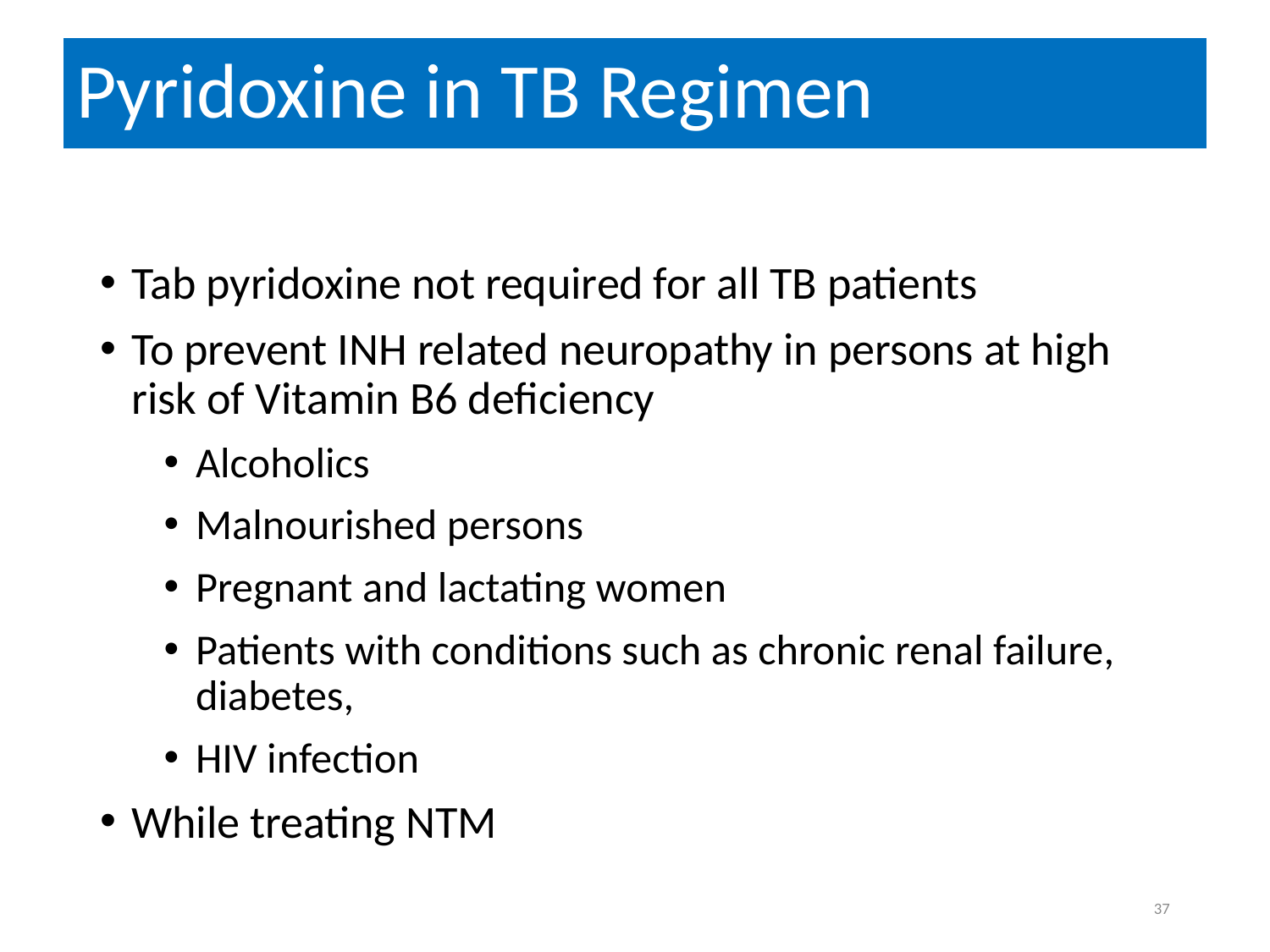

# Pyridoxine in TB Regimen
Tab pyridoxine not required for all TB patients
To prevent INH related neuropathy in persons at high risk of Vitamin B6 deficiency
Alcoholics
Malnourished persons
Pregnant and lactating women
Patients with conditions such as chronic renal failure, diabetes,
HIV infection
While treating NTM

37